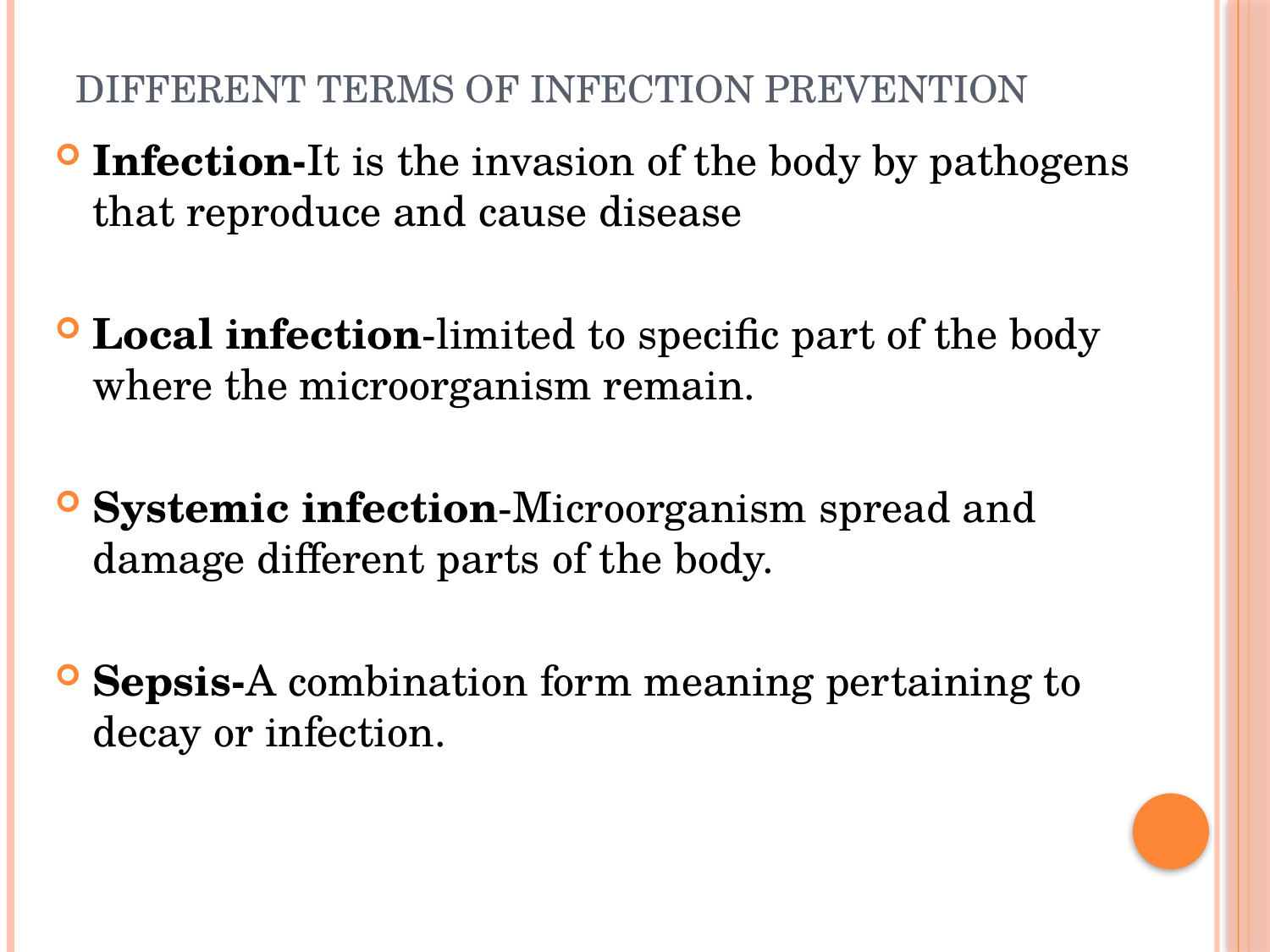

# Different Terms of Infection prevention
Infection-It is the invasion of the body by pathogens that reproduce and cause disease

Local infection-limited to specific part of the body where the microorganism remain.

Systemic infection-Microorganism spread and damage different parts of the body.

Sepsis-A combination form meaning pertaining to decay or infection.